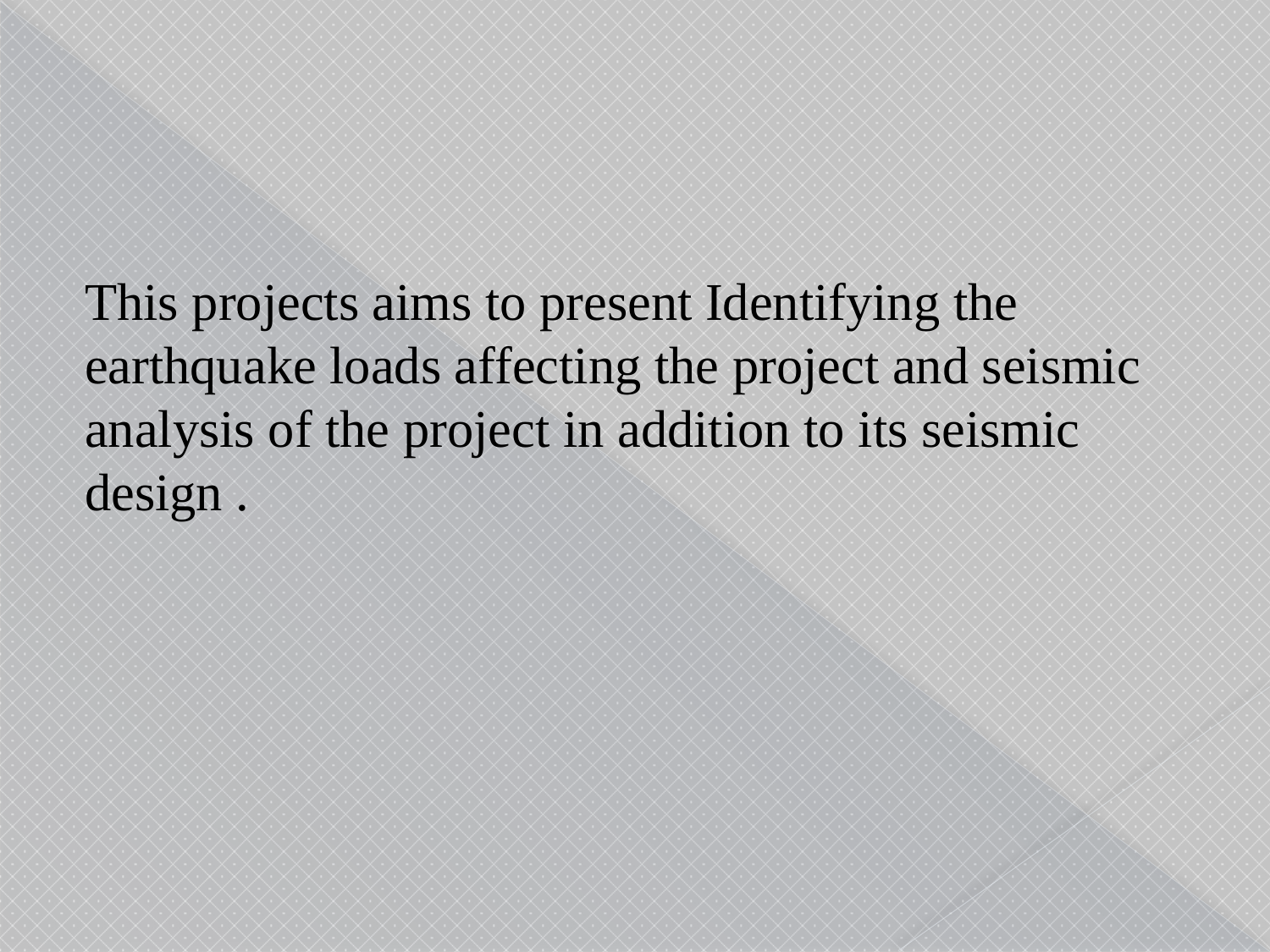

#
This projects aims to present Identifying the earthquake loads affecting the project and seismic analysis of the project in addition to its seismic design .